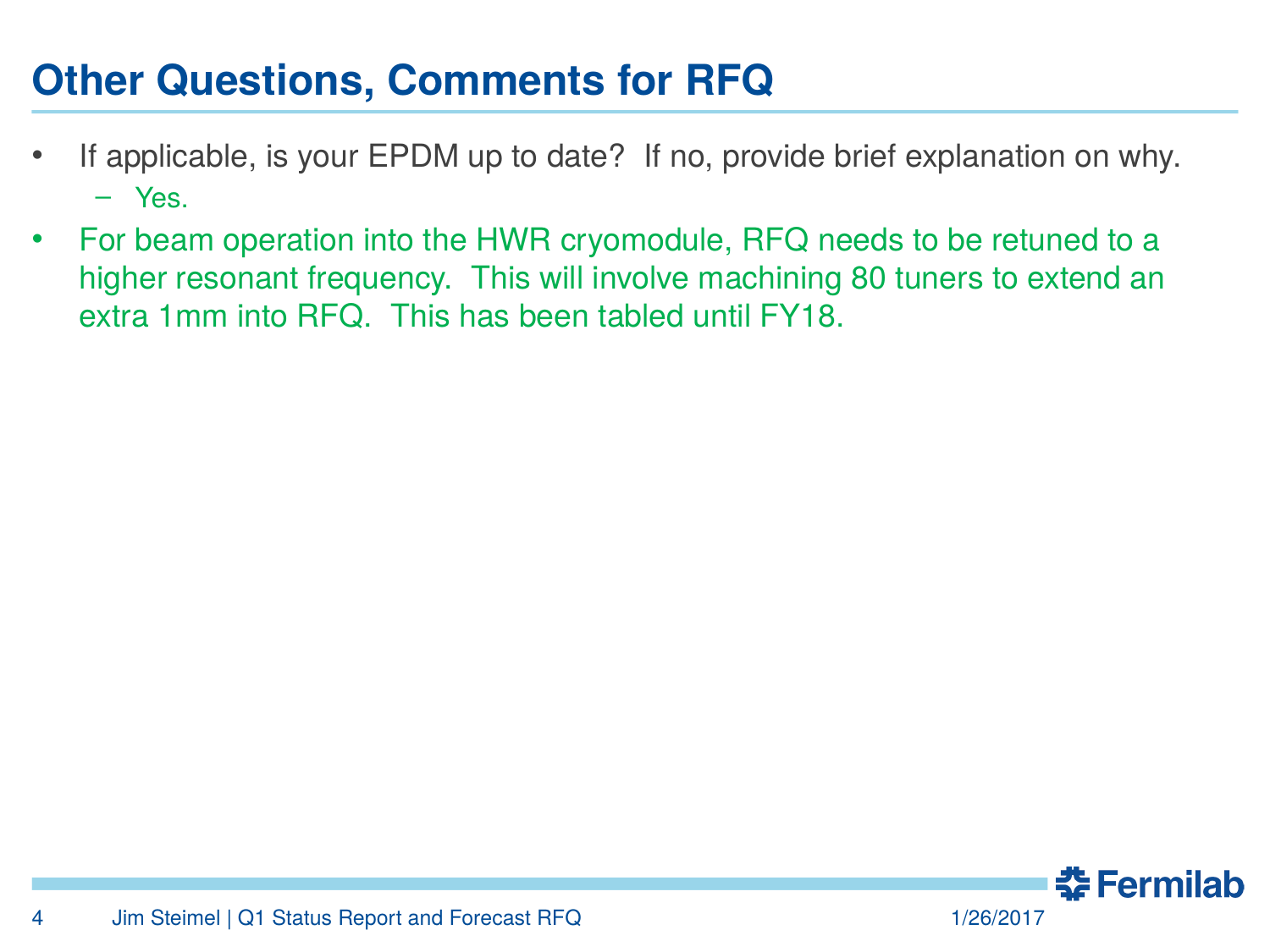

# Other Questions, Comments for RFQ
If applicable, is your EPDM up to date?  If no, provide brief explanation on why.
Yes.
For beam operation into the HWR cryomodule, RFQ needs to be retuned to a higher resonant frequency.  This will involve machining 80 tuners to extend an extra 1mm into RFQ.  This has been tabled until FY18.

4
Jim Steimel | Q1 Status Report and Forecast RFQ
1/26/2017